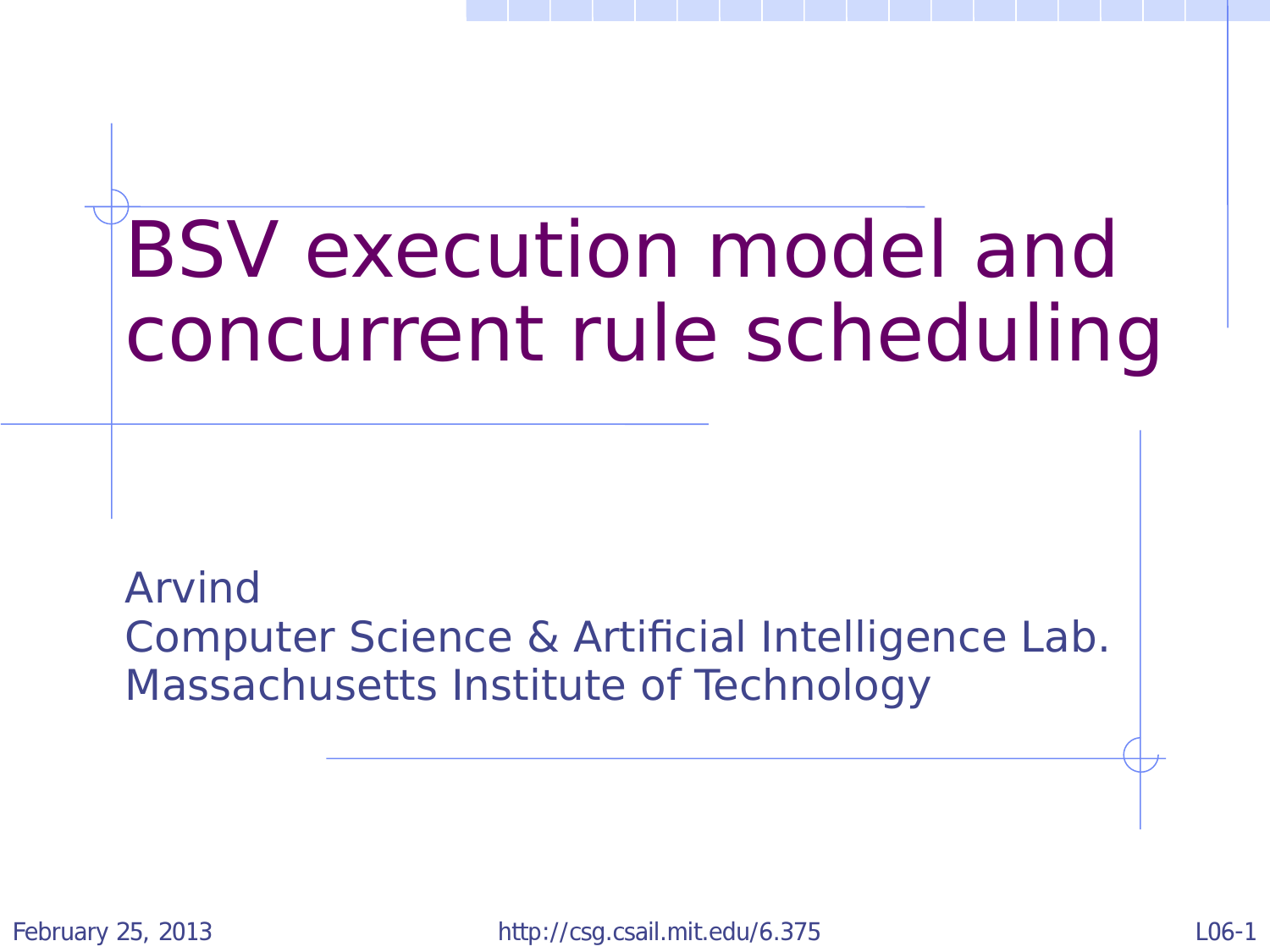

BSV execution model and concurrent rule scheduling

Arvind
Computer Science & Artificial Intelligence Lab.
Massachusetts Institute of Technology
February 25, 2013
http://csg.csail.mit.edu/6.375
L06-1